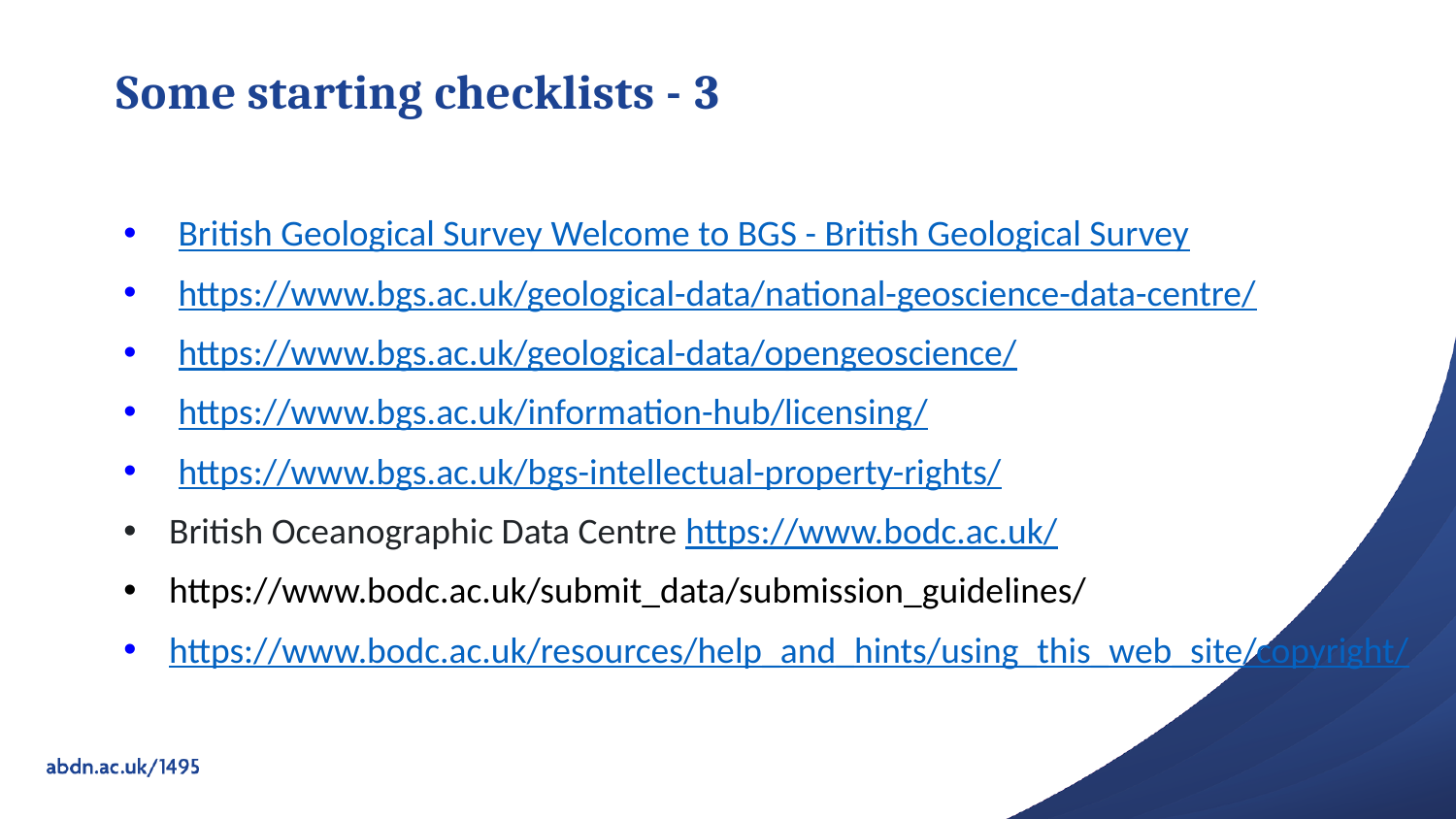

# Some starting checklists - 3

British Geological Survey Welcome to BGS - British Geological Survey
https://www.bgs.ac.uk/geological-data/national-geoscience-data-centre/
https://www.bgs.ac.uk/geological-data/opengeoscience/
https://www.bgs.ac.uk/information-hub/licensing/
https://www.bgs.ac.uk/bgs-intellectual-property-rights/
British Oceanographic Data Centre https://www.bodc.ac.uk/
https://www.bodc.ac.uk/submit_data/submission_guidelines/
https://www.bodc.ac.uk/resources/help_and_hints/using_this_web_site/copyright/